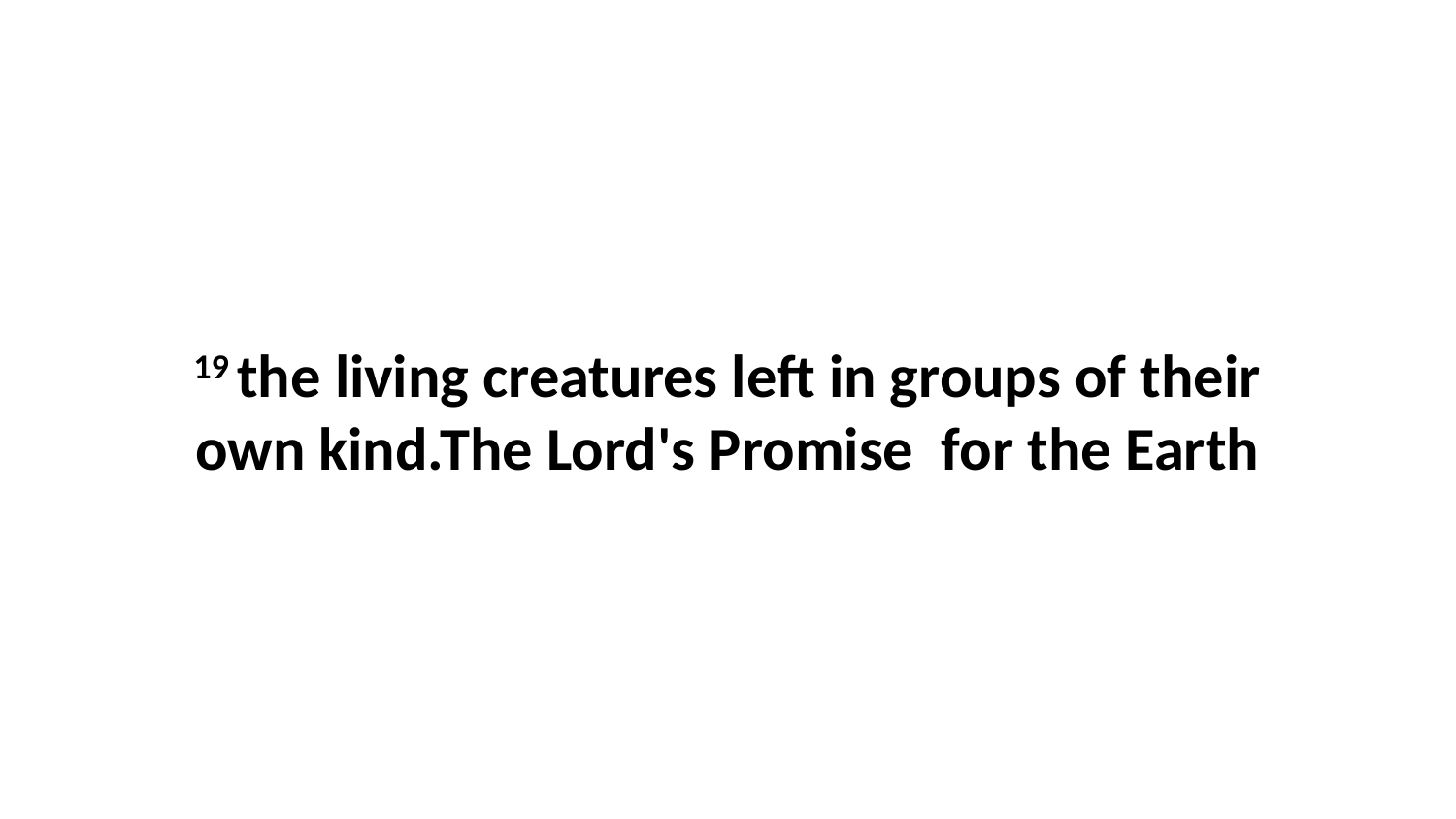

19 the living creatures left in groups of their own kind.The Lord's Promise  for the Earth